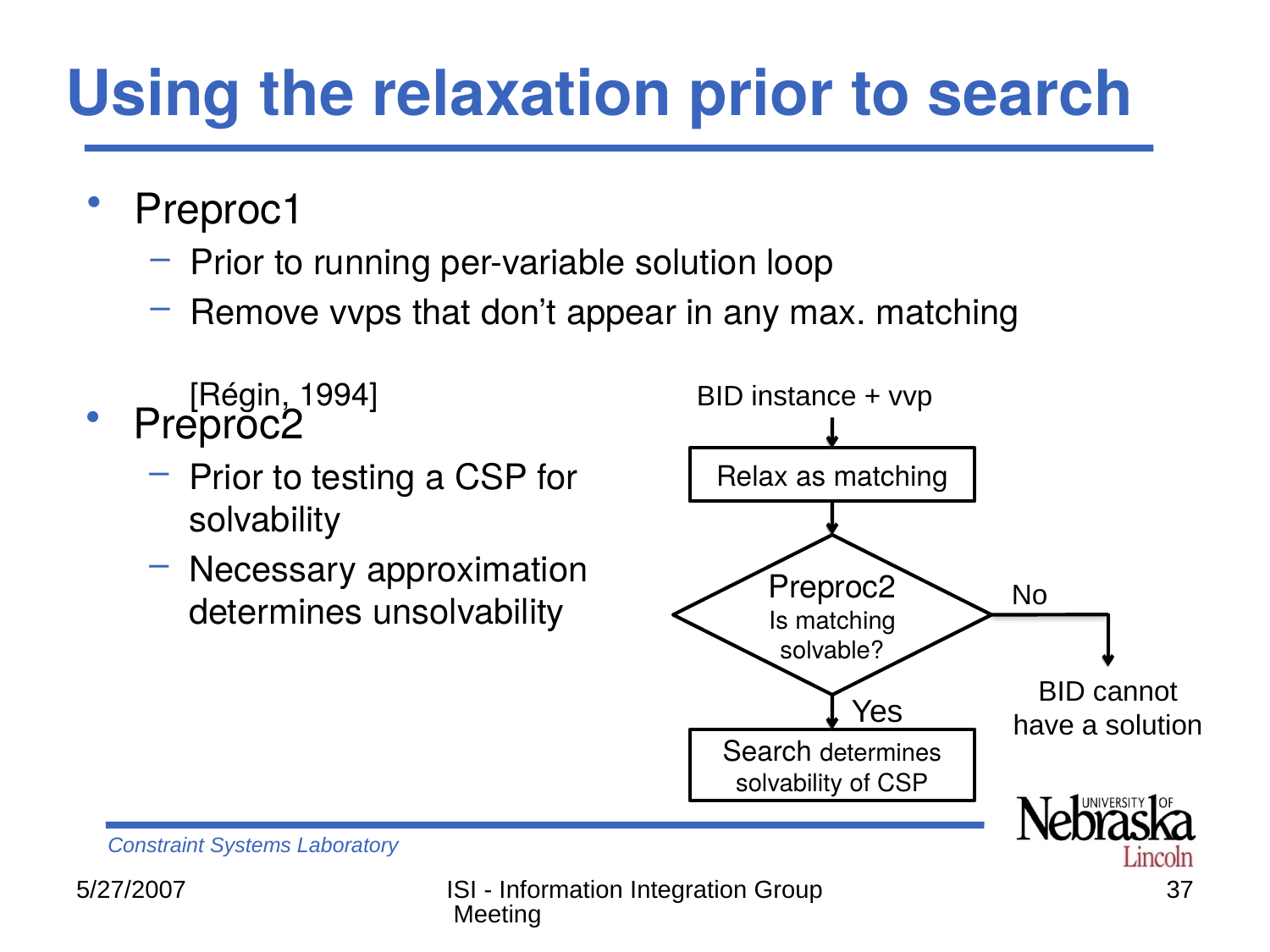

# Using the relaxation prior to search
Preproc1
Prior to running per-variable solution loop
Remove vvps that don’t appear in any max. matching 	[Régin, 1994]
BID instance + vvp
Preproc2
Prior to testing a CSP for solvability
Necessary approximation determines unsolvability
Relax as matching
Preproc2
Is matching solvable?
No
BID cannot have a solution
Yes
Search determines solvability of CSP
5/27/2007
ISI - Information Integration Group Meeting
37